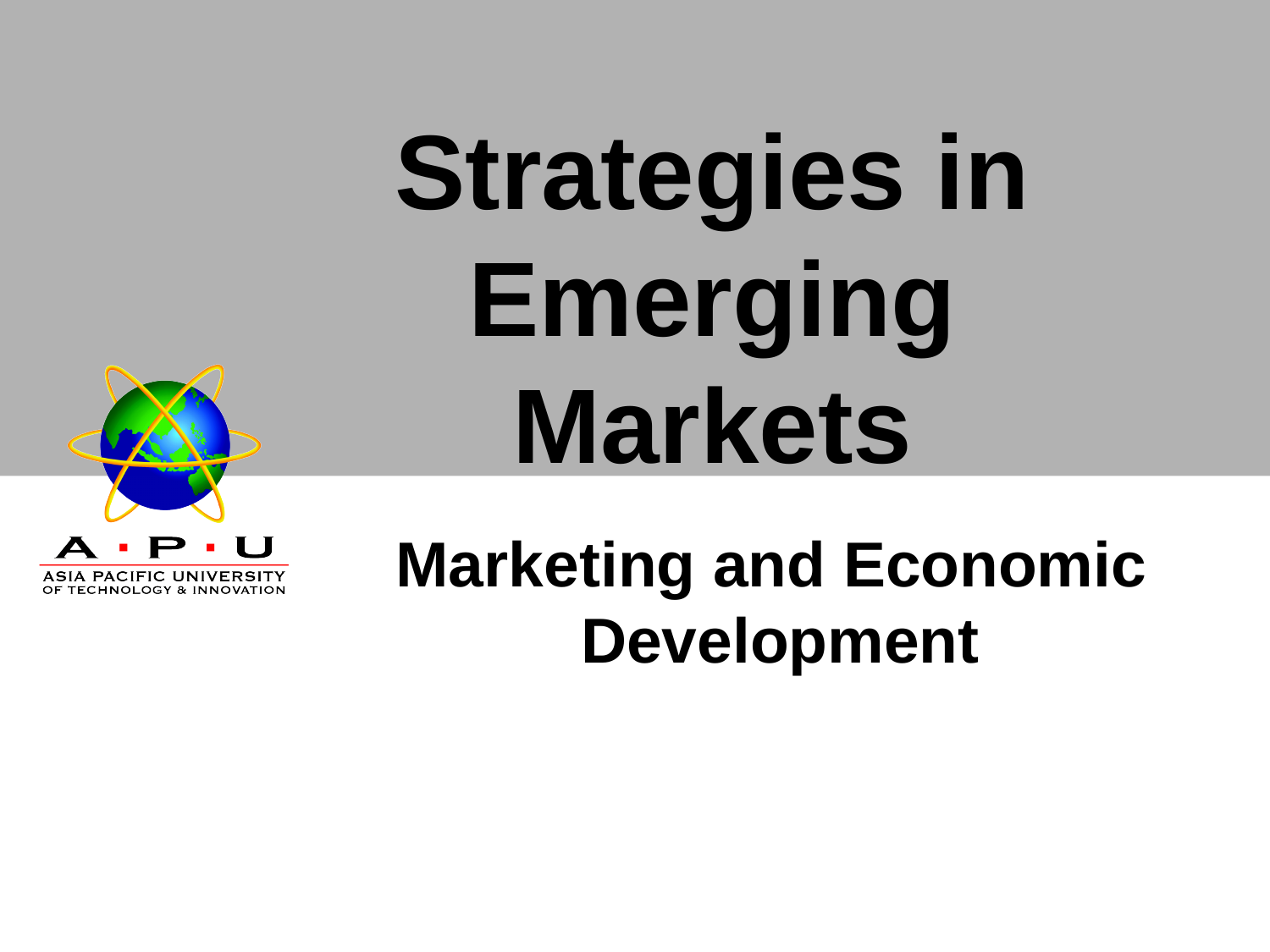

# Strategies in Emerging Markets
Marketing and Economic
Development